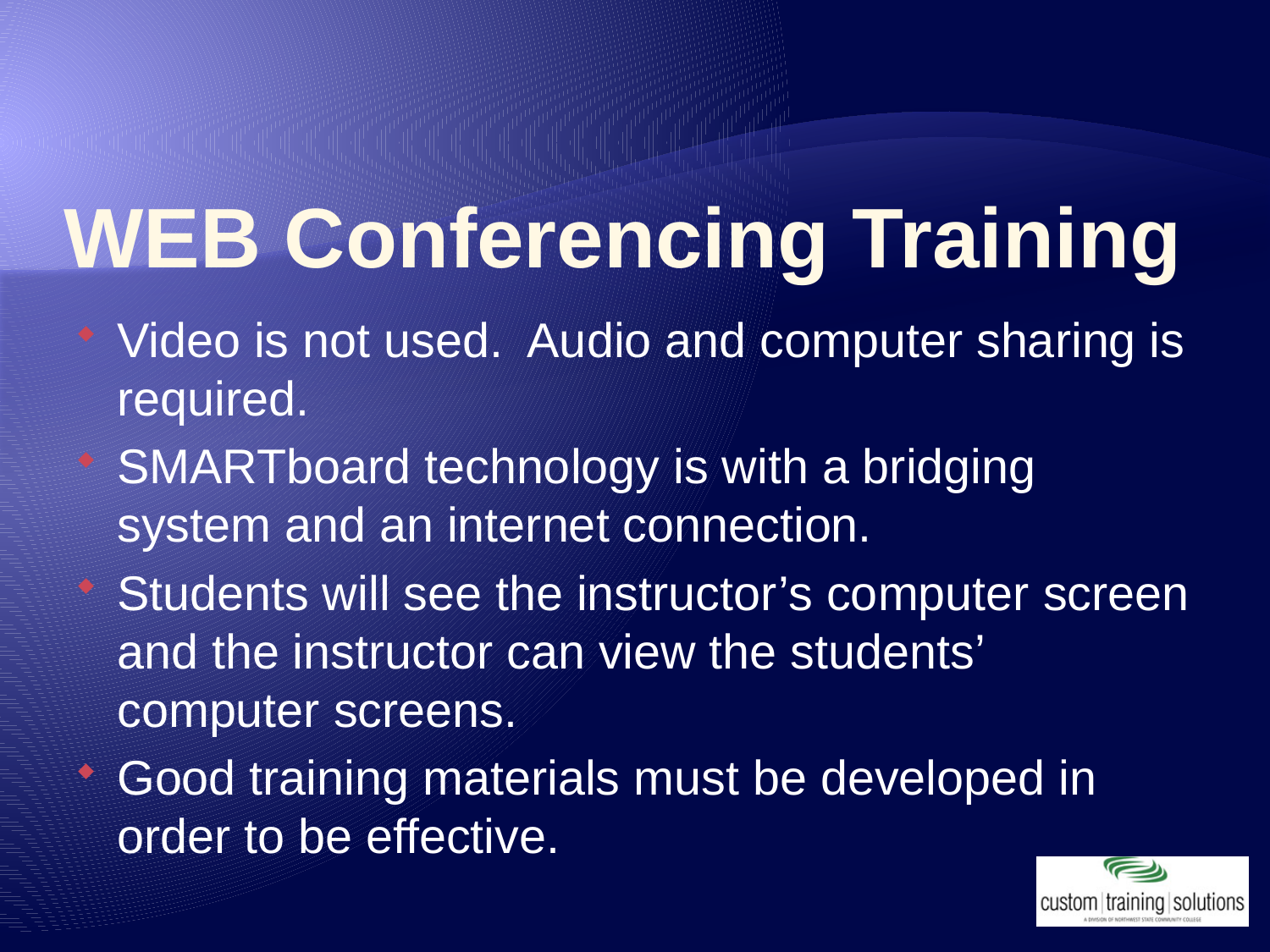

# WEB Conferencing Training
Video is not used.  Audio and computer sharing is required.
SMARTboard technology is with a bridging system and an internet connection.
Students will see the instructor’s computer screen and the instructor can view the students’ computer screens.
Good training materials must be developed in order to be effective.